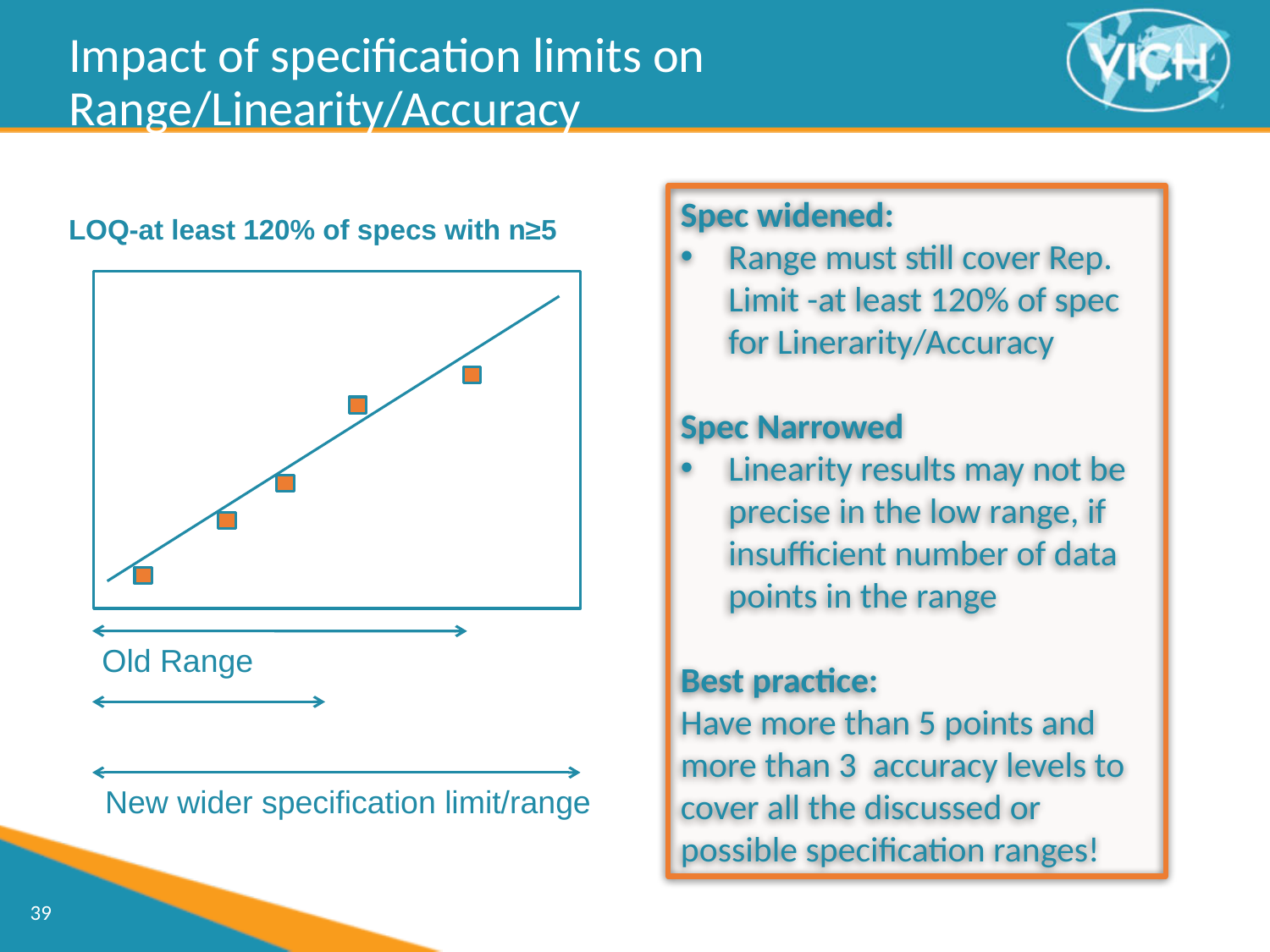

Impact of specification limits on Range/Linearity/Accuracy
Spec widened:
Range must still cover Rep. Limit -at least 120% of spec for Linerarity/Accuracy

Spec Narrowed
Linearity results may not be precise in the low range, if insufficient number of data points in the range

Best practice:
Have more than 5 points and more than 3  accuracy levels to cover all the discussed or possible specification ranges!
LOQ-at least 120% of specs with n≥5

Old Range
New wider specification limit/range